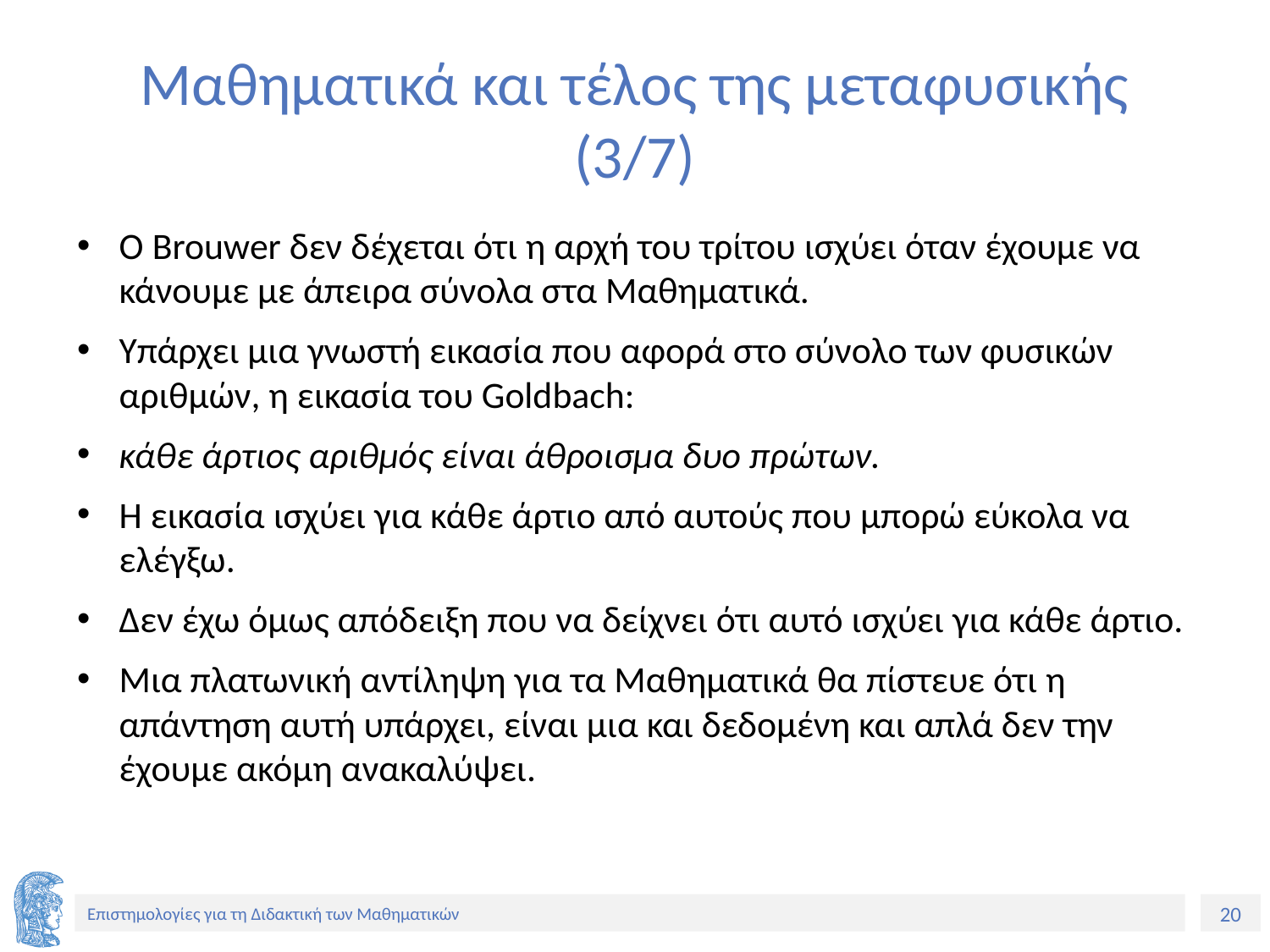

# Μαθηματικά και τέλος της μεταφυσικής (3/7)
Ο Brouwer δεν δέχεται ότι η αρχή του τρίτου ισχύει όταν έχουμε να κάνουμε με άπειρα σύνολα στα Μαθηματικά.
Υπάρχει μια γνωστή εικασία που αφορά στο σύνολο των φυσικών αριθμών, η εικασία του Goldbach:
κάθε άρτιος αριθμός είναι άθροισμα δυο πρώτων.
Η εικασία ισχύει για κάθε άρτιο από αυτούς που μπορώ εύκολα να ελέγξω.
Δεν έχω όμως απόδειξη που να δείχνει ότι αυτό ισχύει για κάθε άρτιο.
Μια πλατωνική αντίληψη για τα Μαθηματικά θα πίστευε ότι η απάντηση αυτή υπάρχει, είναι μια και δεδομένη και απλά δεν την έχουμε ακόμη ανακαλύψει.